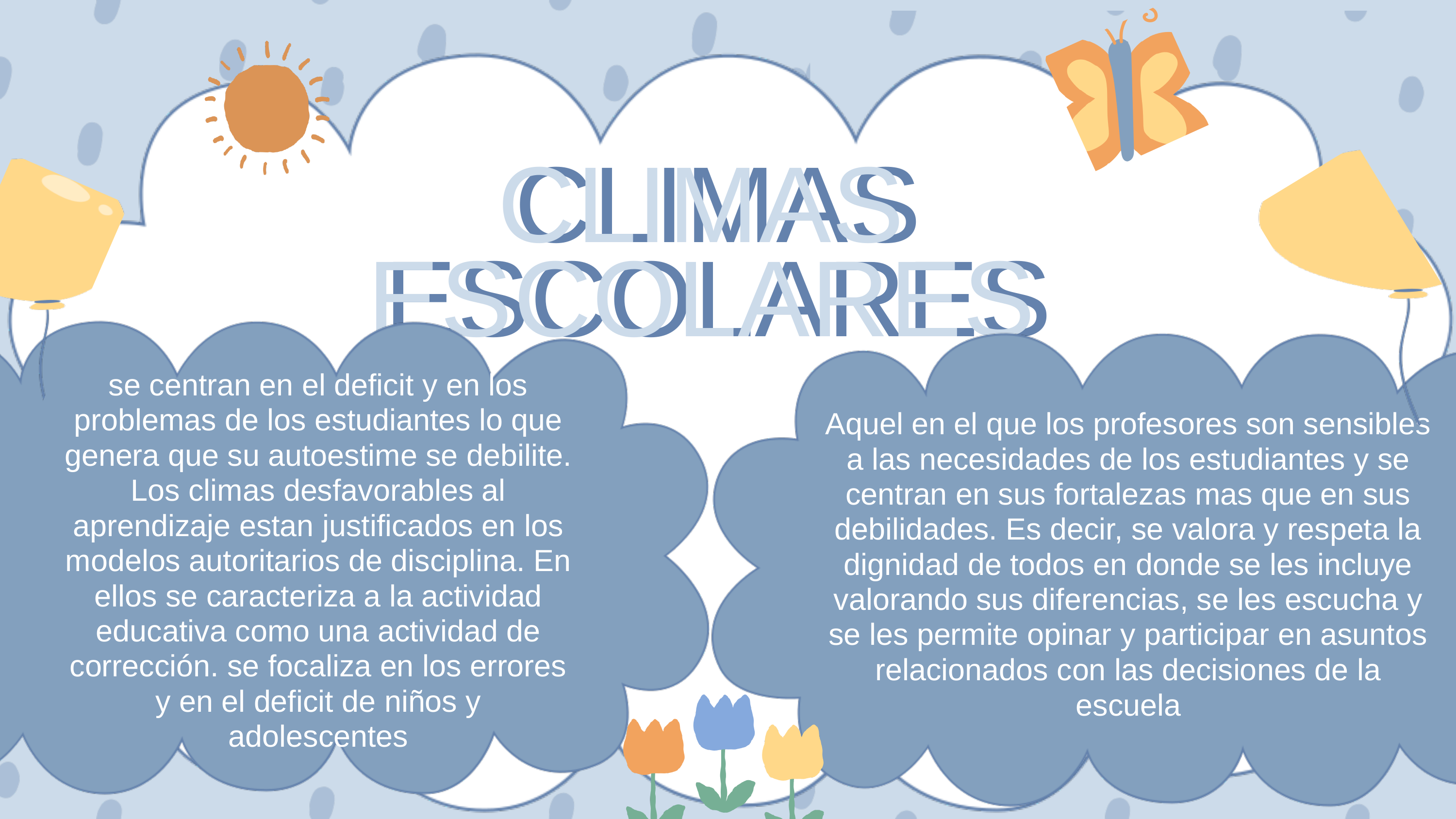

CLIMAS ESCOLARES
CLIMAS ESCOLARES

se centran en el deficit y en los problemas de los estudiantes lo que genera que su autoestime se debilite. Los climas desfavorables al aprendizaje estan justificados en los modelos autoritarios de disciplina. En ellos se caracteriza a la actividad educativa como una actividad de corrección. se focaliza en los errores y en el deficit de niños y adolescentes
Aquel en el que los profesores son sensibles a las necesidades de los estudiantes y se centran en sus fortalezas mas que en sus debilidades. Es decir, se valora y respeta la dignidad de todos en donde se les incluye valorando sus diferencias, se les escucha y se les permite opinar y participar en asuntos relacionados con las decisiones de la escuela